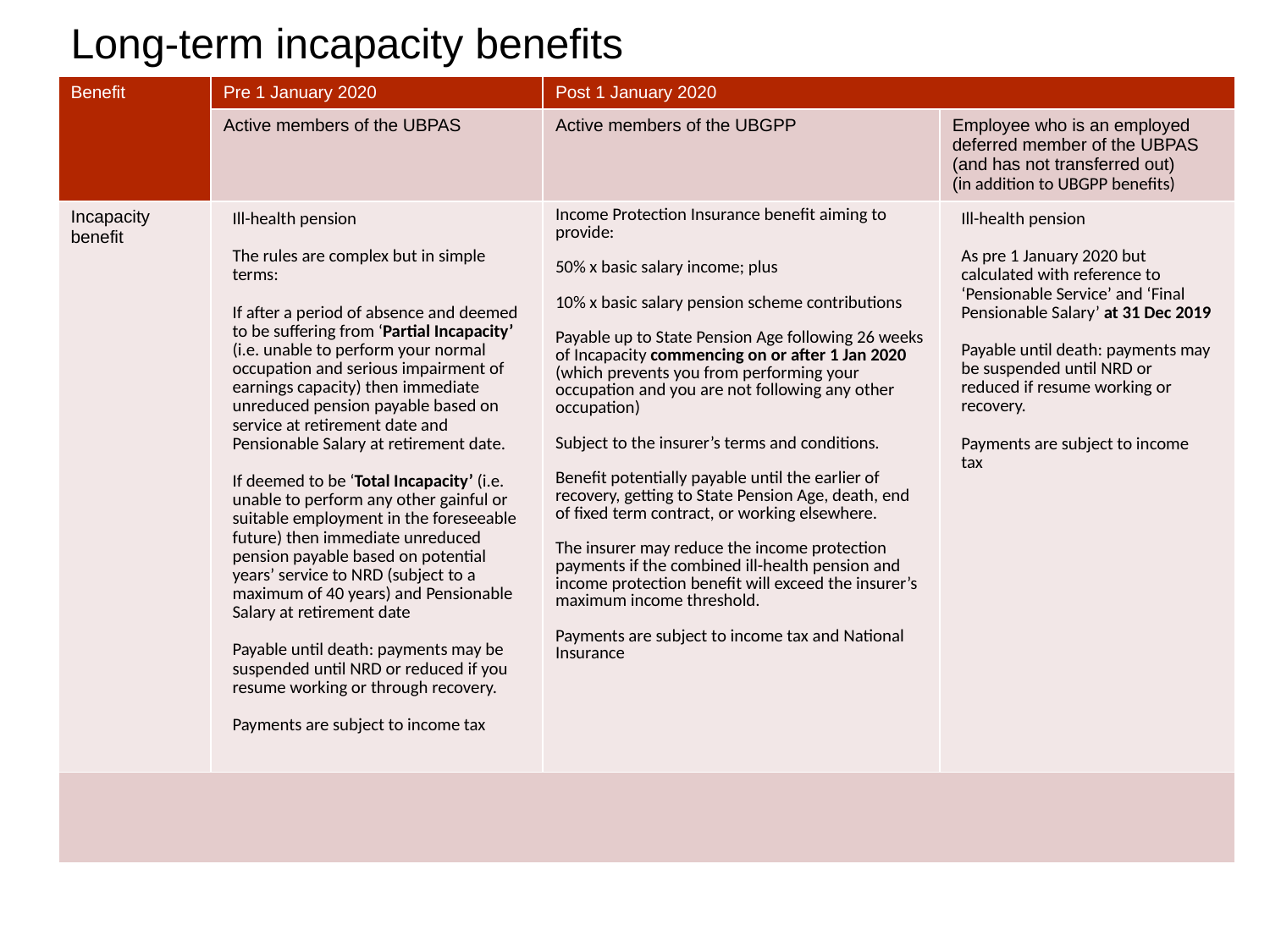

# Long-term incapacity benefits
| Benefit | Pre 1 January 2020 | Post 1 January 2020 |  |
| --- | --- | --- | --- |
|  | Active members of the UBPAS | Active members of the UBGPP | Employee who is an employed deferred member of the UBPAS (and has not transferred out) (in addition to UBGPP benefits) |
| Incapacity benefit | Ill-health pension The rules are complex but in simple terms: If after a period of absence and deemed to be suffering from ‘Partial Incapacity’ (i.e. unable to perform your normal occupation and serious impairment of earnings capacity) then immediate unreduced pension payable based on service at retirement date and Pensionable Salary at retirement date. If deemed to be ‘Total Incapacity’ (i.e. unable to perform any other gainful or suitable employment in the foreseeable future) then immediate unreduced pension payable based on potential years’ service to NRD (subject to a maximum of 40 years) and Pensionable Salary at retirement date Payable until death: payments may be suspended until NRD or reduced if you resume working or through recovery. Payments are subject to income tax | Income Protection Insurance benefit aiming to provide: 50% x basic salary income; plus 10% x basic salary pension scheme contributions Payable up to State Pension Age following 26 weeks of Incapacity commencing on or after 1 Jan 2020 (which prevents you from performing your occupation and you are not following any other occupation) Subject to the insurer’s terms and conditions. Benefit potentially payable until the earlier of recovery, getting to State Pension Age, death, end of fixed term contract, or working elsewhere. The insurer may reduce the income protection payments if the combined ill-health pension and income protection benefit will exceed the insurer’s maximum income threshold. Payments are subject to income tax and National Insurance | Ill-health pension As pre 1 January 2020 but calculated with reference to ‘Pensionable Service’ and ‘Final Pensionable Salary’ at 31 Dec 2019 Payable until death: payments may be suspended until NRD or reduced if resume working or recovery. Payments are subject to income tax |
|  |  |  |  |